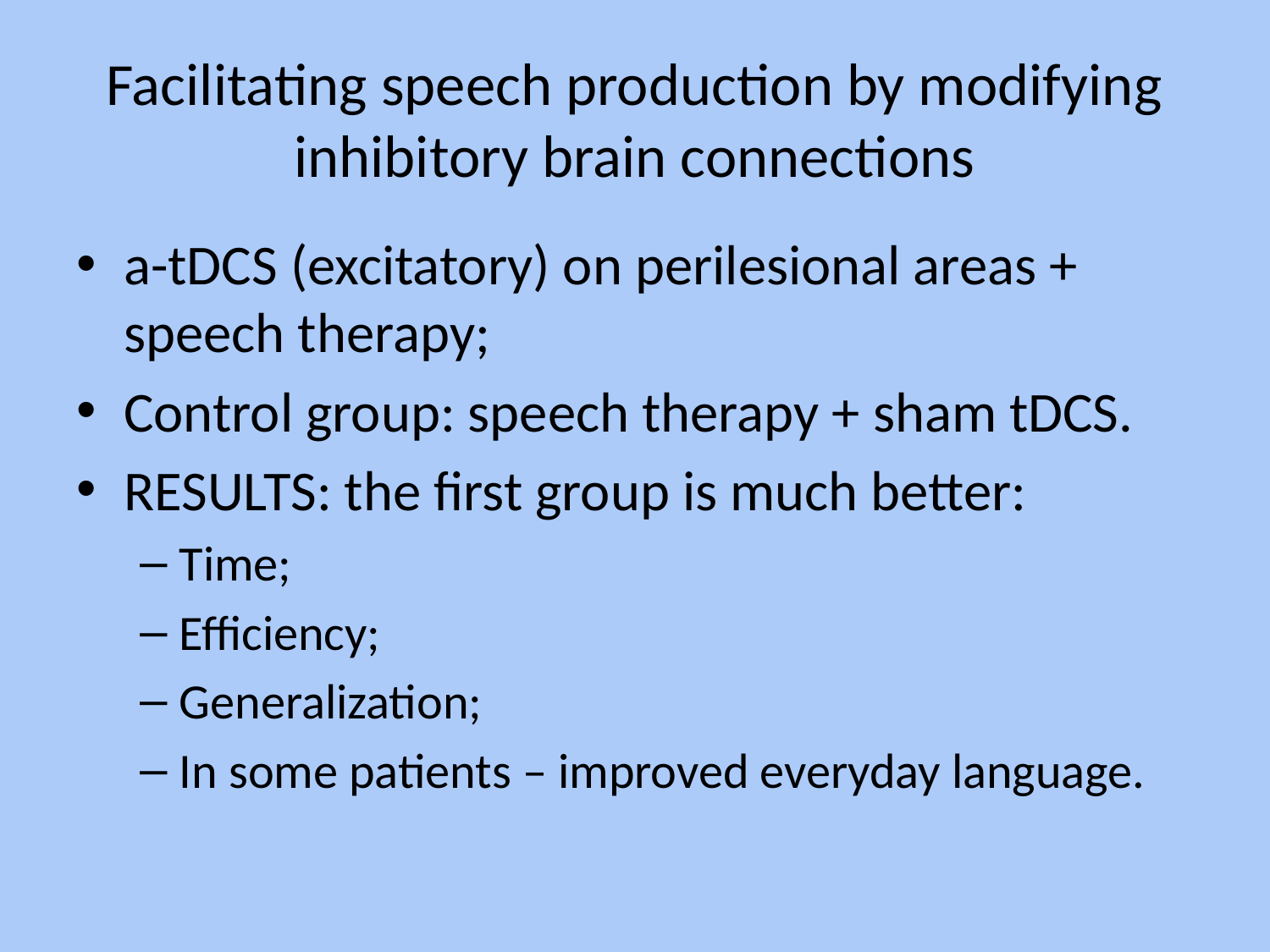

# Facilitating speech production by modifying inhibitory brain connections
a-tDCS (excitatory) on perilesional areas + speech therapy;
Control group: speech therapy + sham tDCS.
RESULTS: the first group is much better:
Time;
Efficiency;
Generalization;
In some patients – improved everyday language.